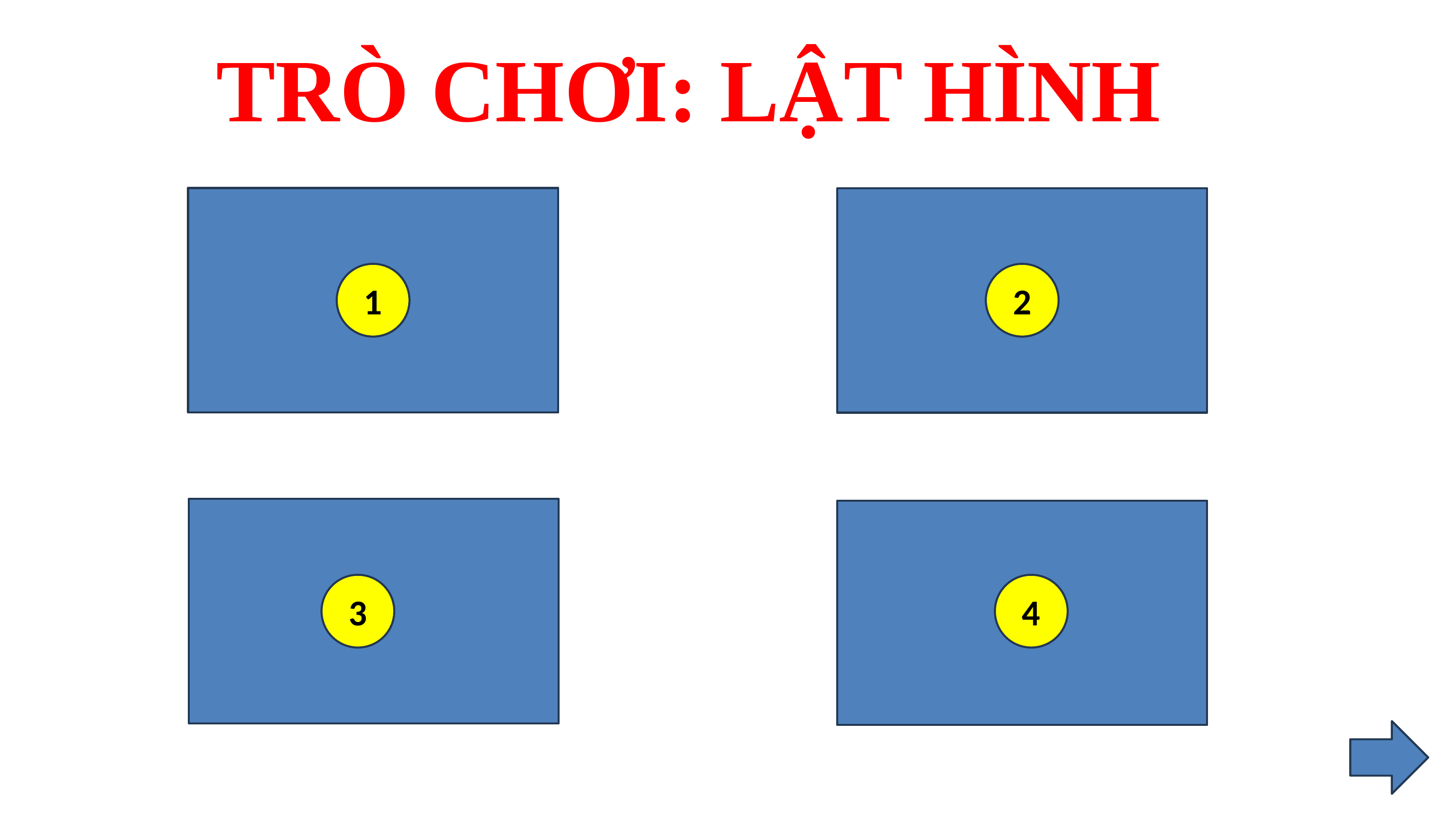

TRÒ CHƠI: LẬT HÌNH

1
2

3
4